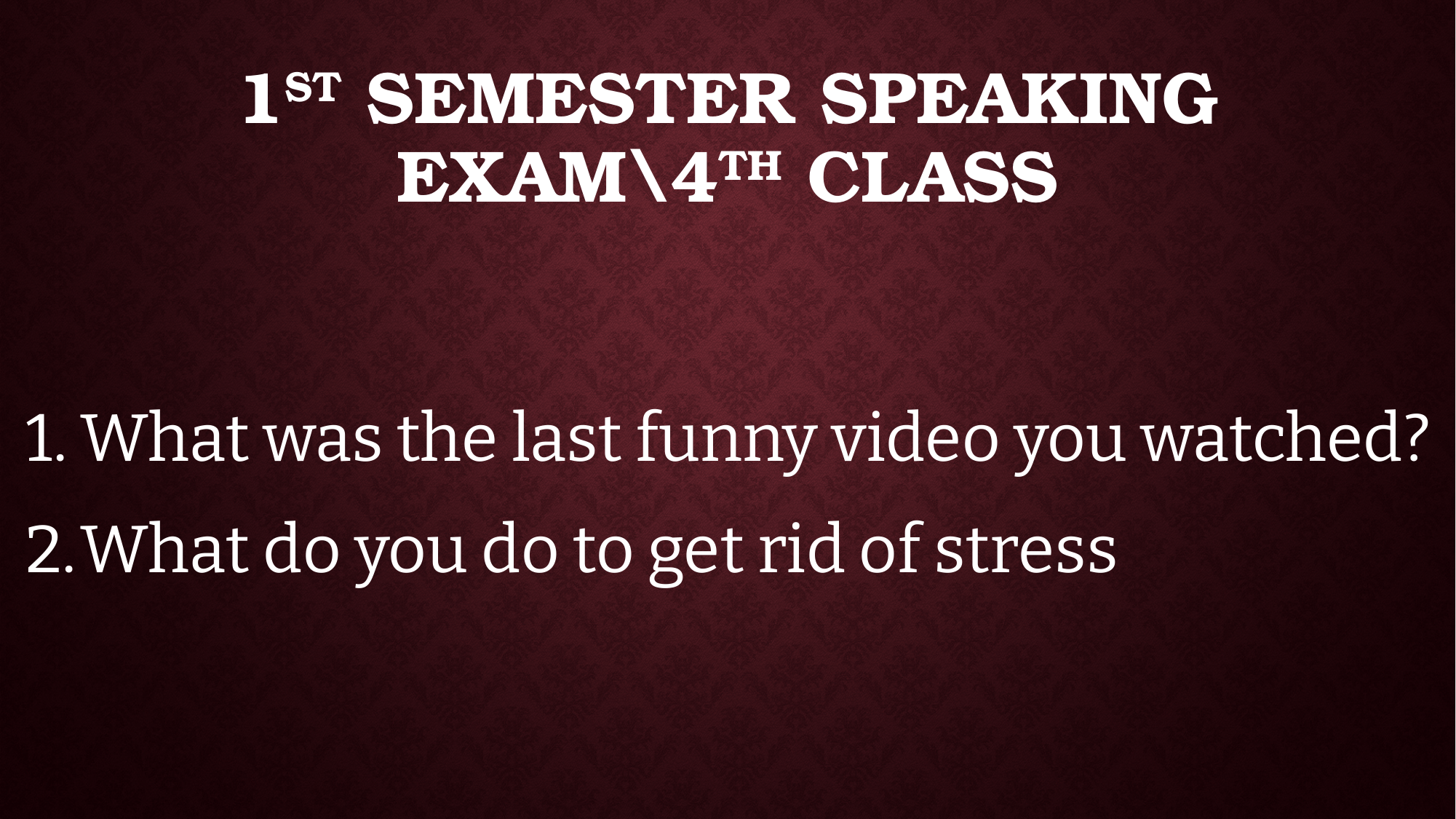

# 1st Semester Speaking Exam\4th Class
What was the last funny video you watched?
What do you do to get rid of stress